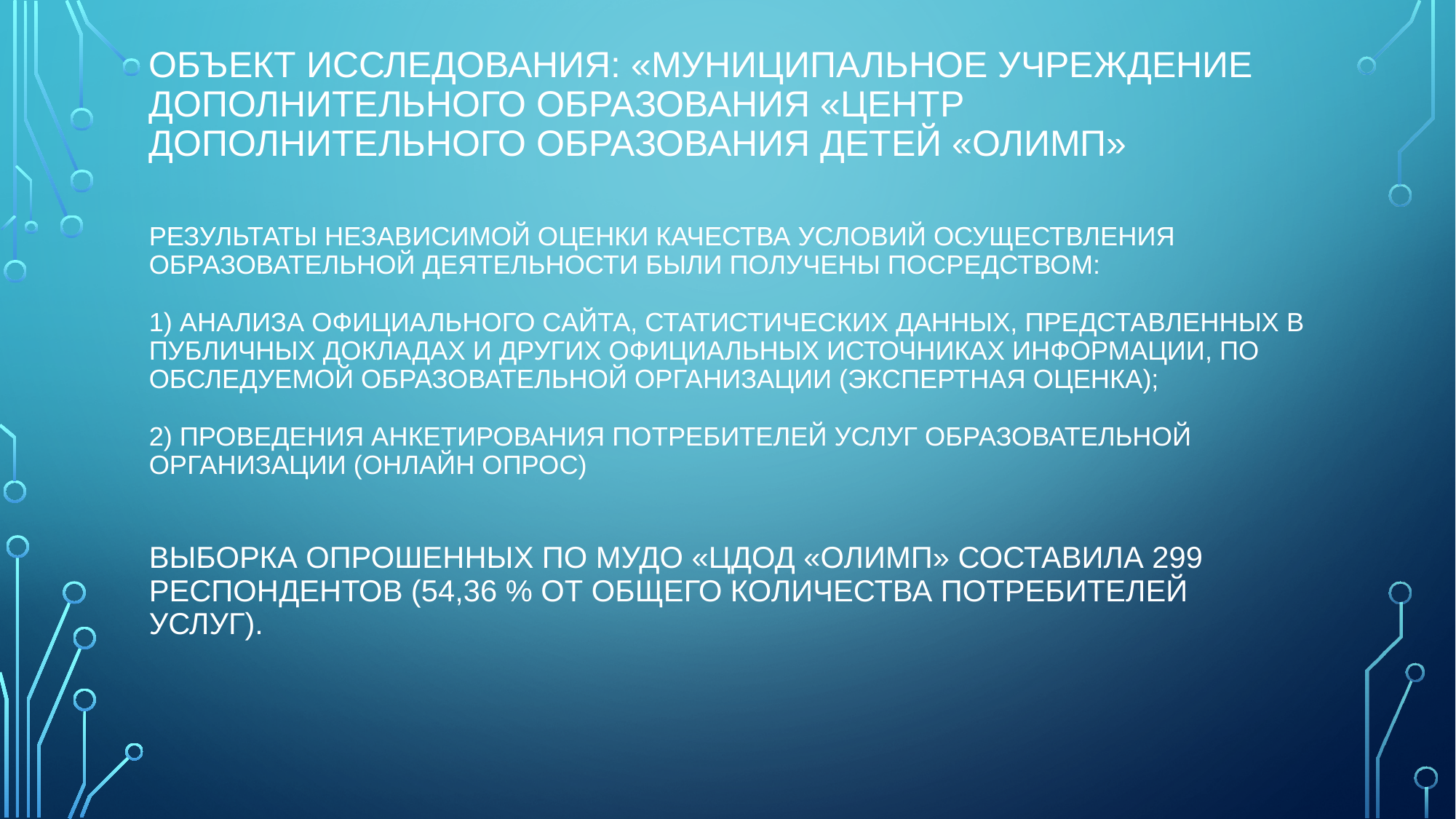

Объект исследования: «муниципальное учреждение дополнительного образования «Центр дополнительного образования детей «олимп»
# Результаты независимой оценки качества условий осуществления образовательной деятельности были получены посредством: 1) Анализа официального сайта, статистических данных, представленных в публичных докладах и других официальных источниках информации, по обследуемой образовательной организации (экспертная оценка); 2) Проведения анкетирования потребителей услуг образовательной организации (онлайн опрос)
Выборка опрошенных по мудо «цдод «олимп» составила 299 респондентов (54,36 % от общего количества потребителей услуг).